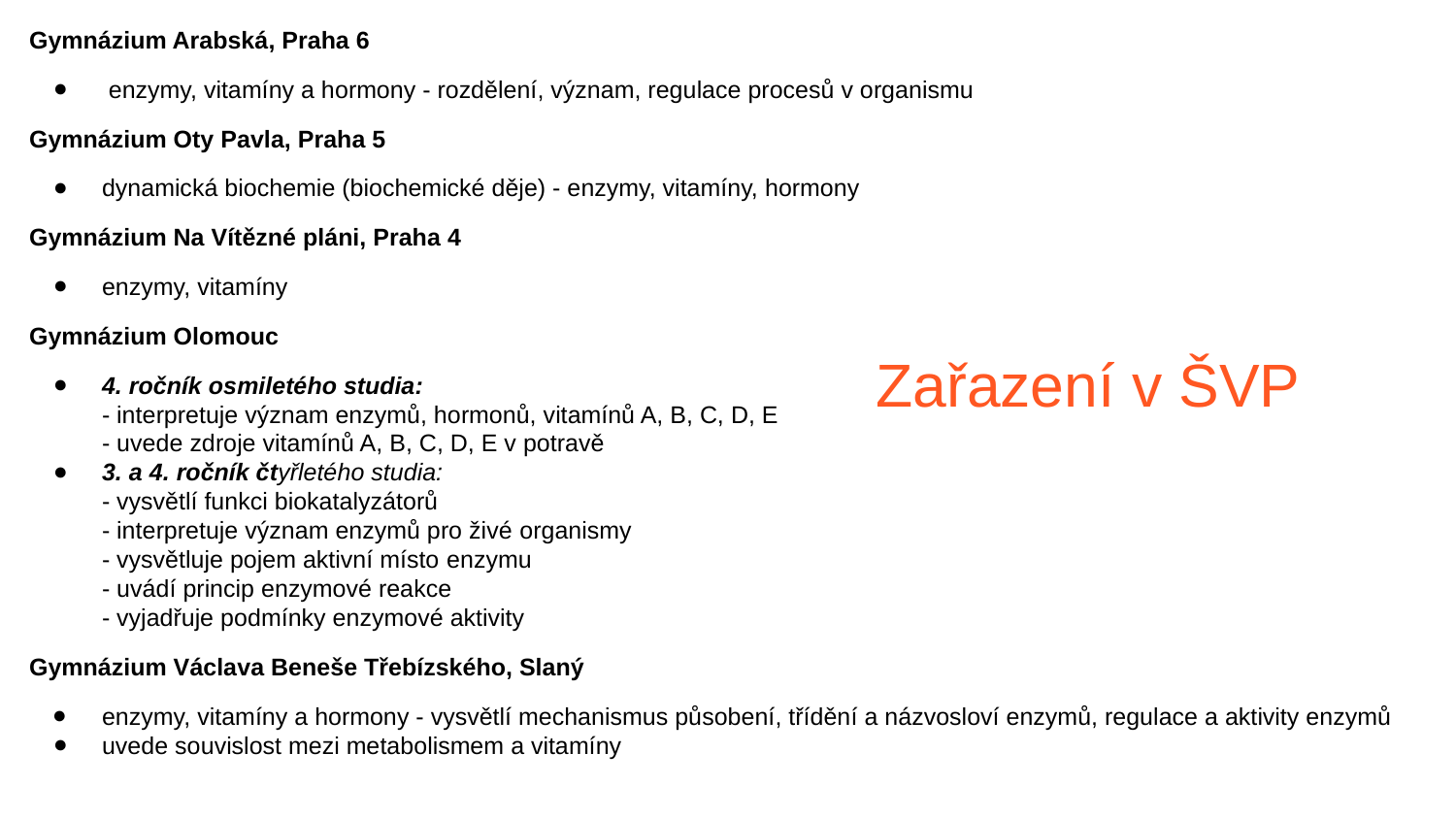

Gymnázium Arabská, Praha 6
 enzymy, vitamíny a hormony - rozdělení, význam, regulace procesů v organismu
Gymnázium Oty Pavla, Praha 5
dynamická biochemie (biochemické děje) - enzymy, vitamíny, hormony
Gymnázium Na Vítězné pláni, Praha 4
enzymy, vitamíny
Gymnázium Olomouc
4. ročník osmiletého studia:
- interpretuje význam enzymů, hormonů, vitamínů A, B, C, D, E
- uvede zdroje vitamínů A, B, C, D, E v potravě
3. a 4. ročník čtyřletého studia:
- vysvětlí funkci biokatalyzátorů
- interpretuje význam enzymů pro živé organismy
- vysvětluje pojem aktivní místo enzymu
- uvádí princip enzymové reakce
- vyjadřuje podmínky enzymové aktivity
Gymnázium Václava Beneše Třebízského, Slaný
enzymy, vitamíny a hormony - vysvětlí mechanismus působení, třídění a názvosloví enzymů, regulace a aktivity enzymů
uvede souvislost mezi metabolismem a vitamíny
# Zařazení v ŠVP